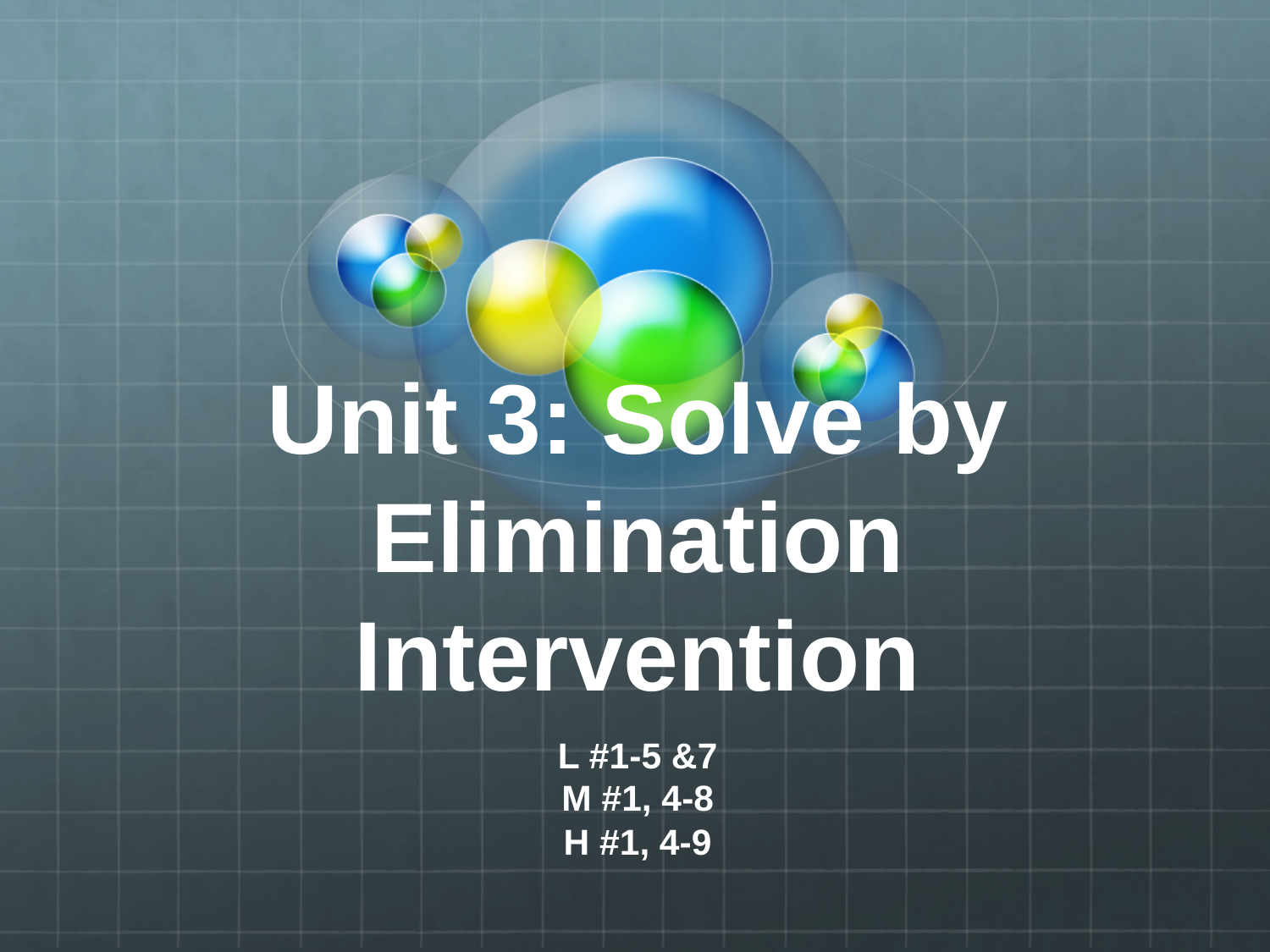

# Unit 3: Solve by Elimination Intervention
L #1-5 &7
M #1, 4-8
H #1, 4-9